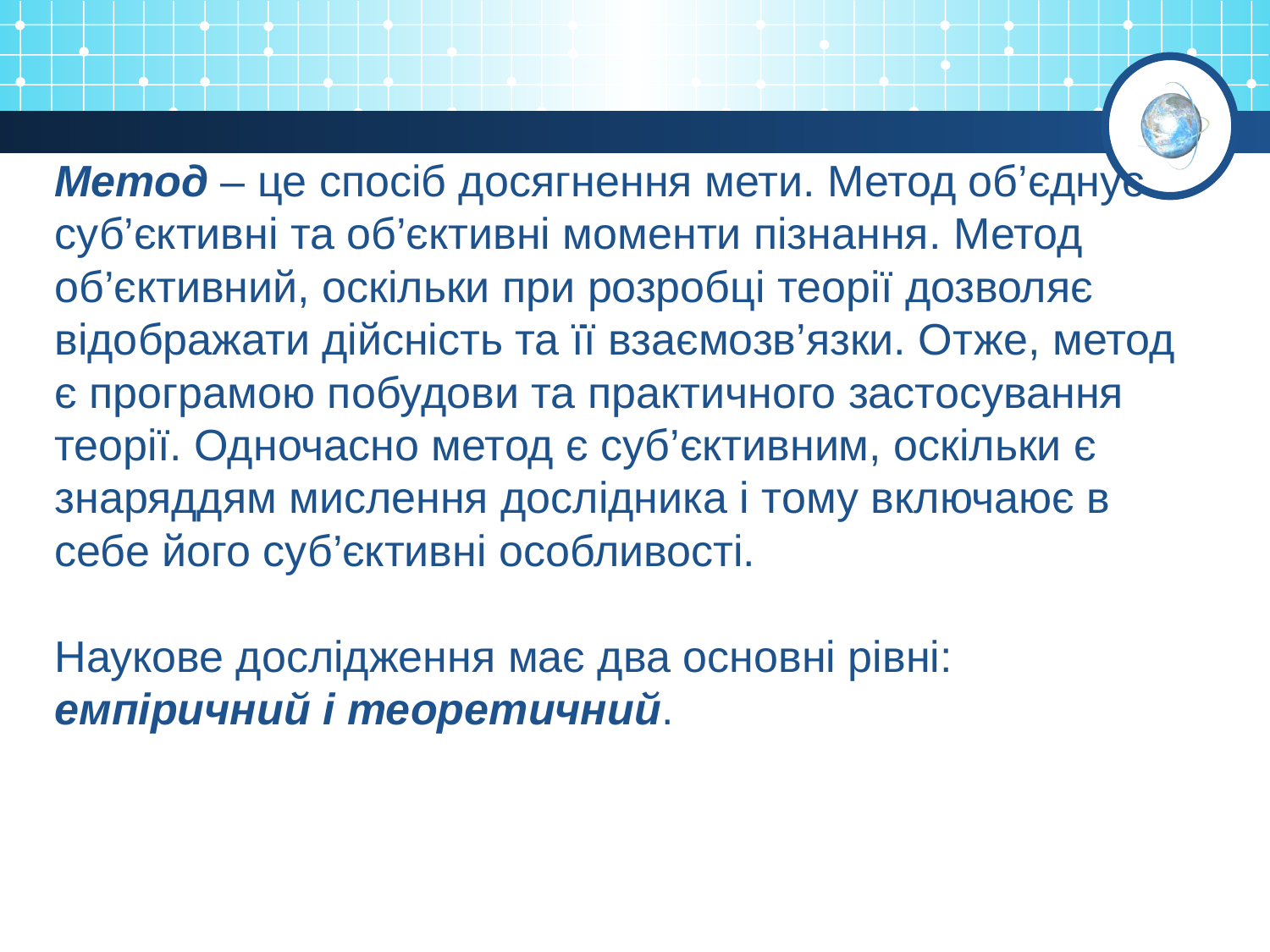

Метод – це спосіб досягнення мети. Метод об’єднує суб’єктивні та об’єктивні моменти пізнання. Метод об’єктивний, оскільки при розробці теорії дозволяє відображати дійсність та її взаємозв’язки. Отже, метод є програмою побудови та практичного застосування теорії. Одночасно метод є суб’єктивним, оскільки є знаряддям мислення дослідника і тому включаює в себе його суб’єктивні особливості.

Наукове дослідження має два основні рівні: емпіричний і теоретичний.